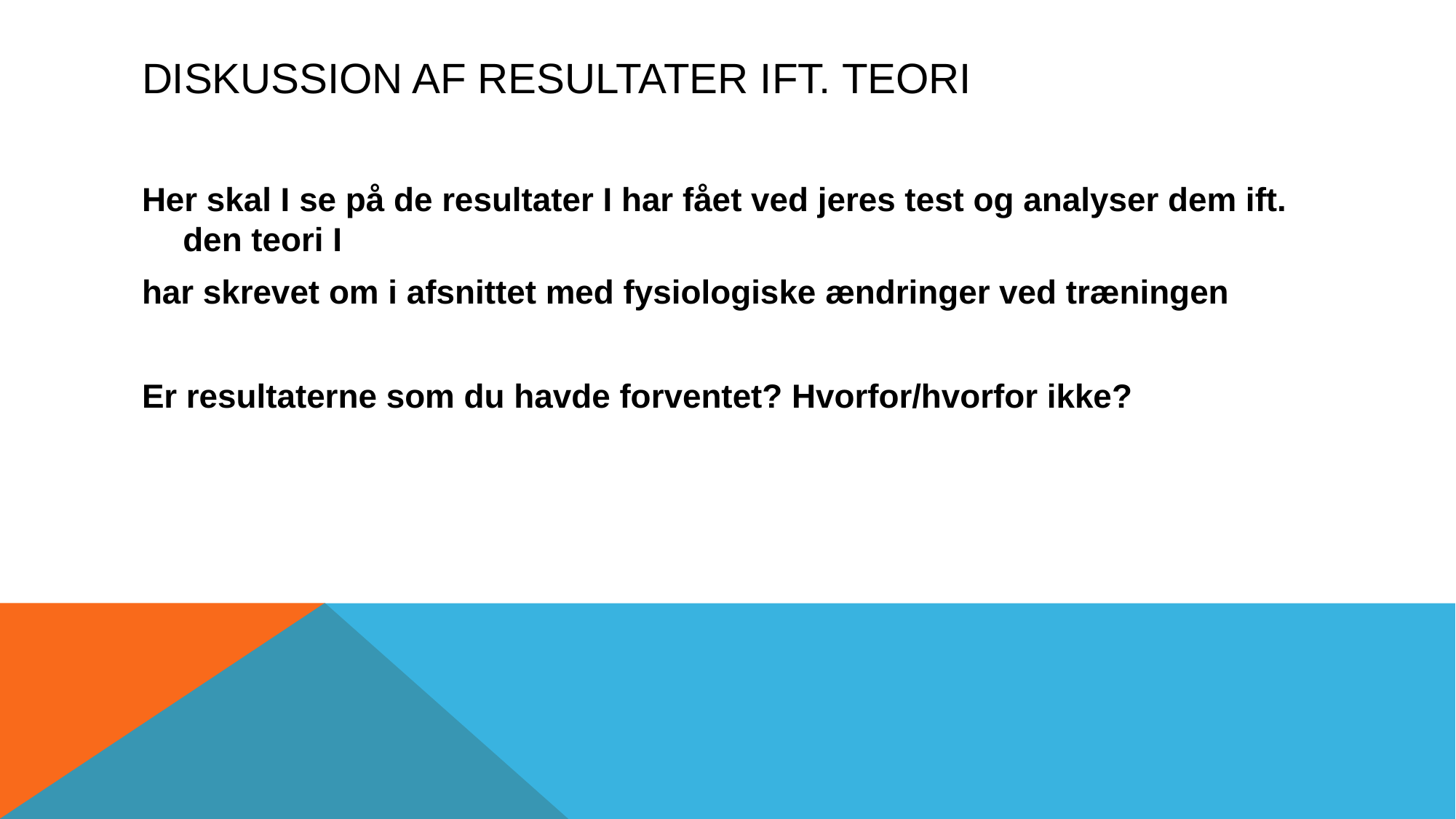

# Diskussion af resultater ift. teori

Her skal I se på de resultater I har fået ved jeres test og analyser dem ift. den teori I
har skrevet om i afsnittet med fysiologiske ændringer ved træningen

Er resultaterne som du havde forventet? Hvorfor/hvorfor ikke?